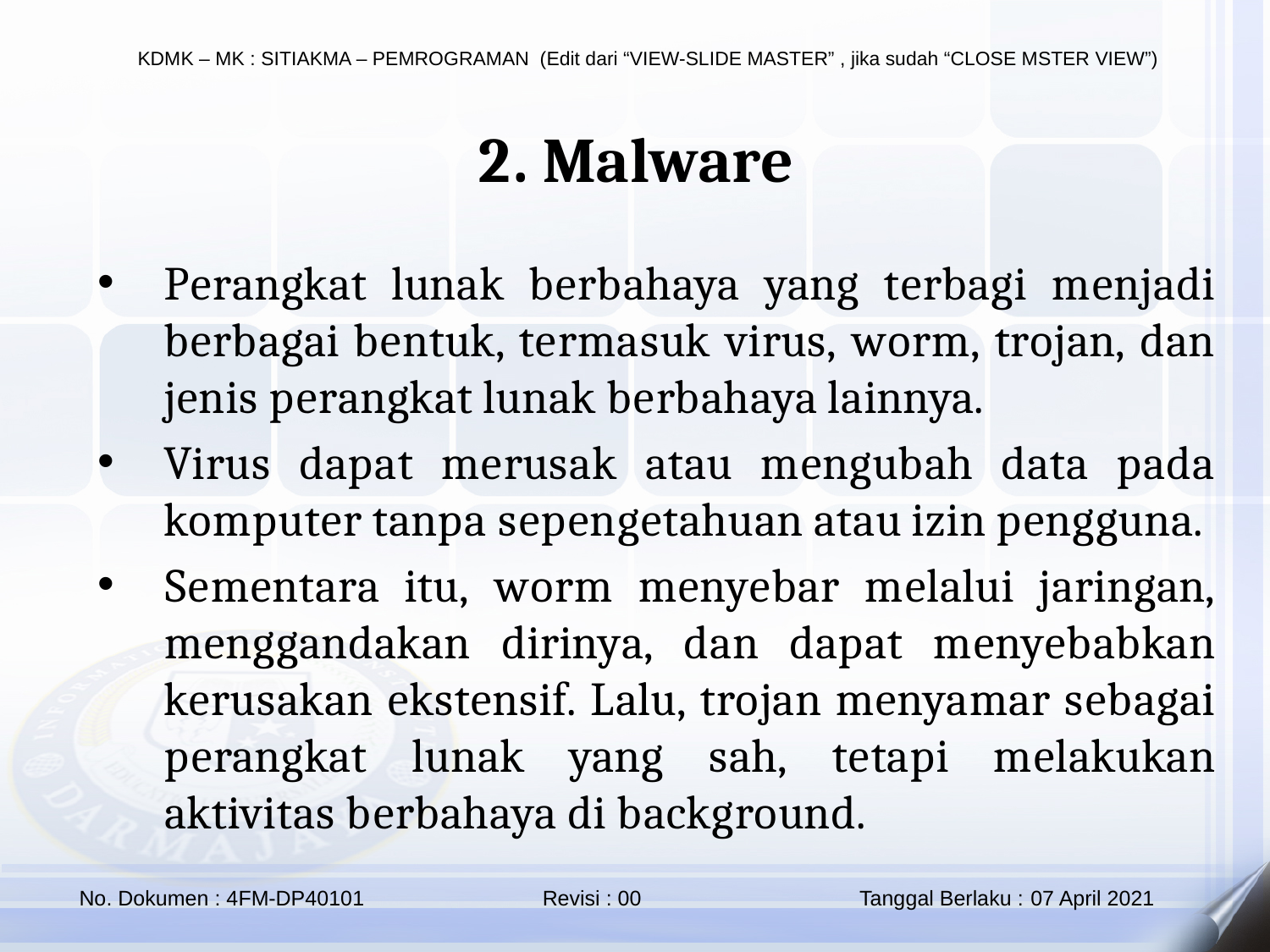

2. Malware
Perangkat lunak berbahaya yang terbagi menjadi berbagai bentuk, termasuk virus, worm, trojan, dan jenis perangkat lunak berbahaya lainnya.
Virus dapat merusak atau mengubah data pada komputer tanpa sepengetahuan atau izin pengguna.
Sementara itu, worm menyebar melalui jaringan, menggandakan dirinya, dan dapat menyebabkan kerusakan ekstensif. Lalu, trojan menyamar sebagai perangkat lunak yang sah, tetapi melakukan aktivitas berbahaya di background.